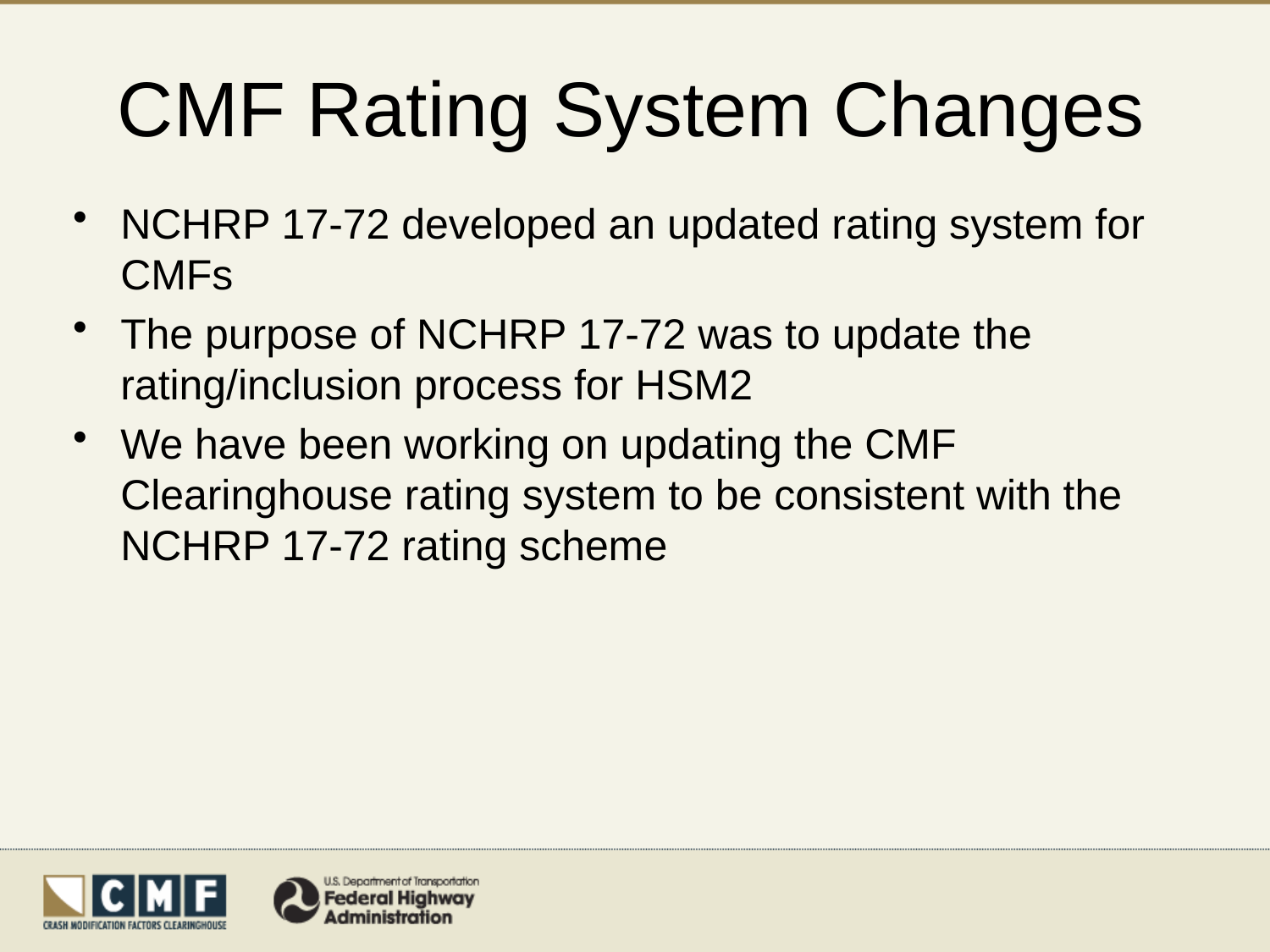

# CMF Rating System Changes
NCHRP 17-72 developed an updated rating system for CMFs
The purpose of NCHRP 17-72 was to update the rating/inclusion process for HSM2
We have been working on updating the CMF Clearinghouse rating system to be consistent with the NCHRP 17-72 rating scheme